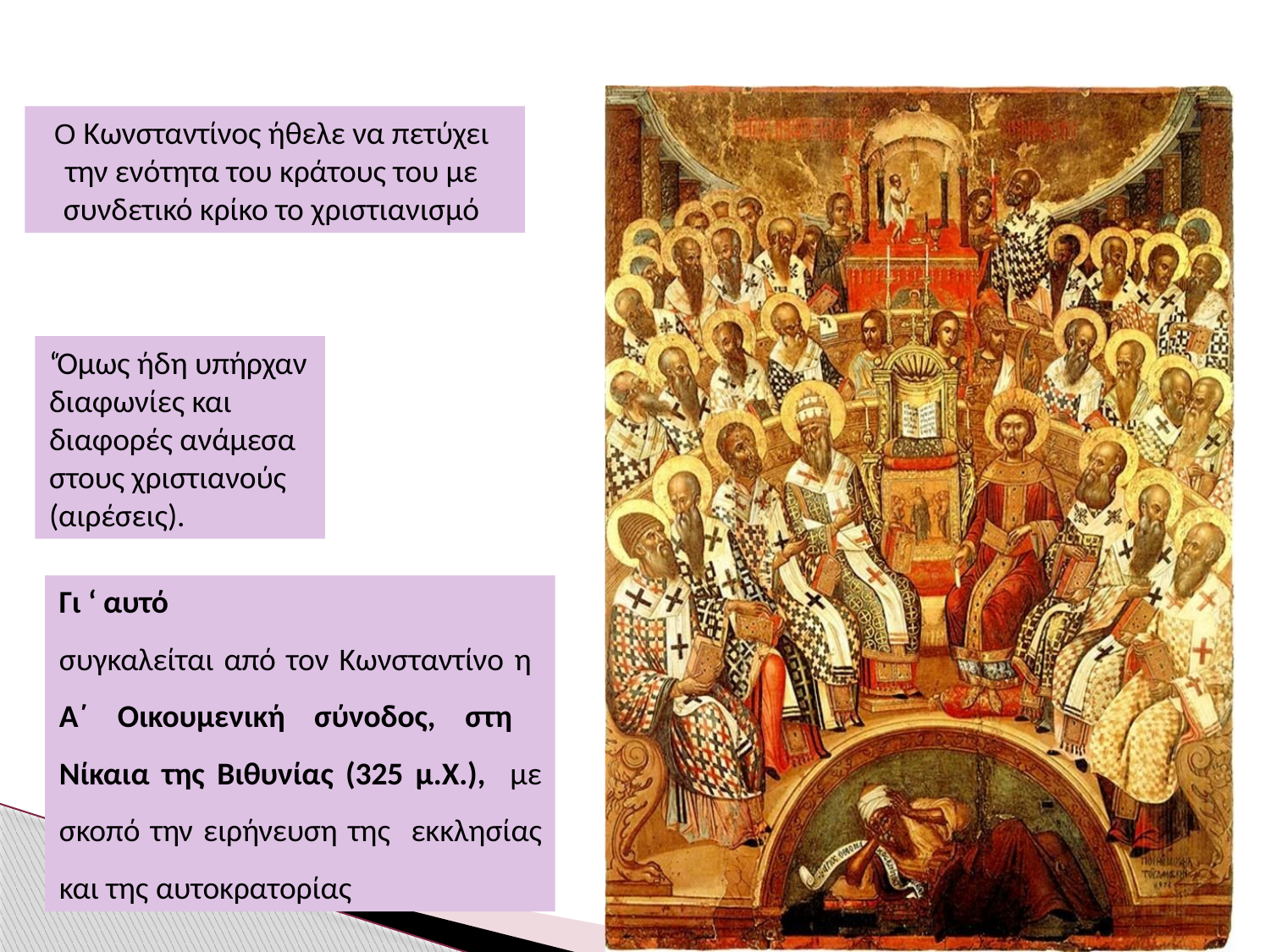

Ο Κωνσταντίνος ήθελε να πετύχει  την ενότητα του κράτους του με  συνδετικό κρίκο το χριστιανισμό
‘Όμως ήδη υπήρχαν διαφωνίες και διαφορές ανάμεσα στους χριστιανούς (αιρέσεις).
Γι ‘ αυτό
συγκαλείται από τον Κωνσταντίνο η  Α΄ Οικουμενική σύνοδος, στη  Νίκαια της Βιθυνίας (325 μ.Χ.),  με σκοπό την ειρήνευση της  εκκλησίας και της αυτοκρατορίας